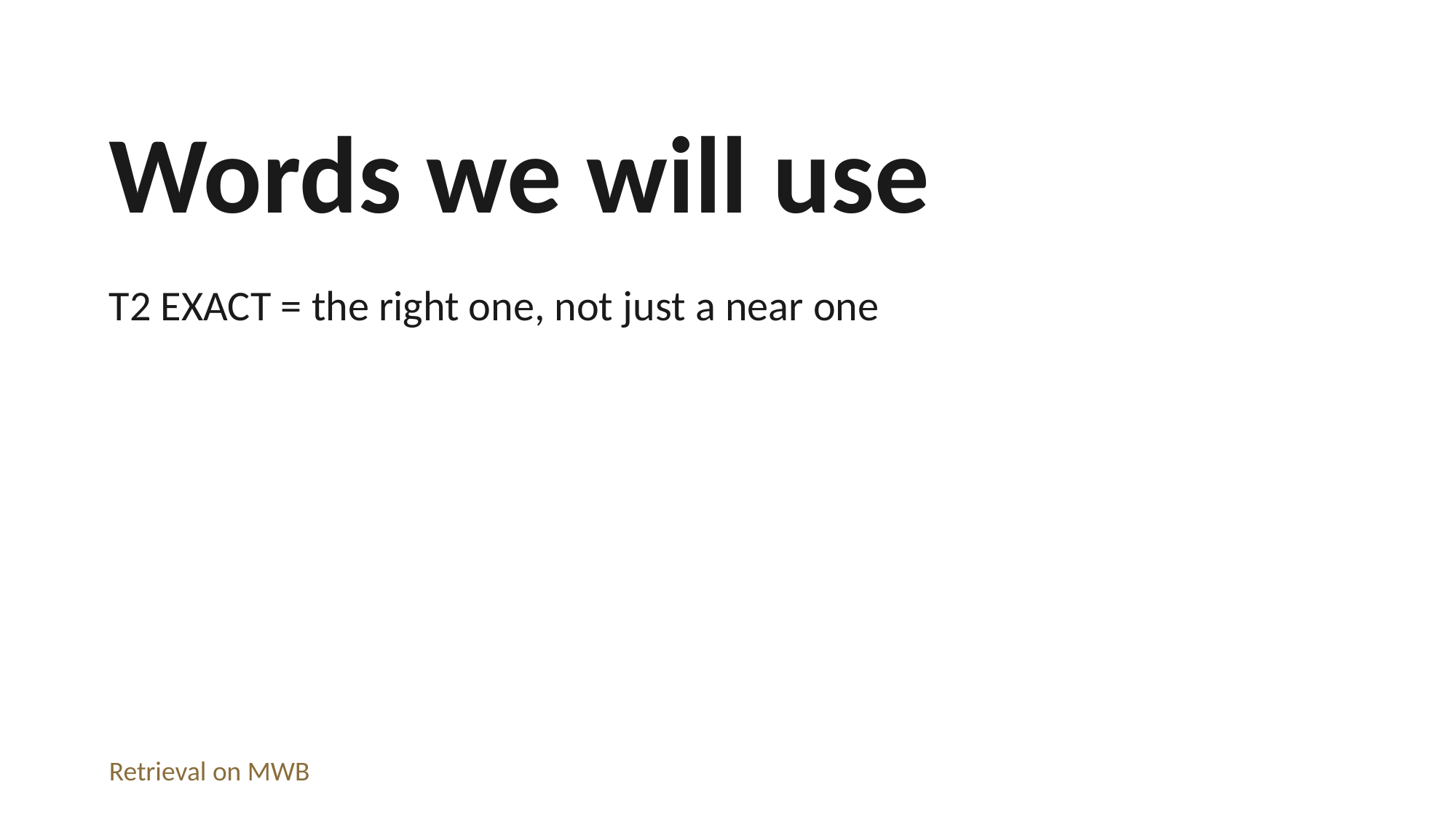

Words we will use
T2 EXACT = the right one, not just a near one
Retrieval on MWB